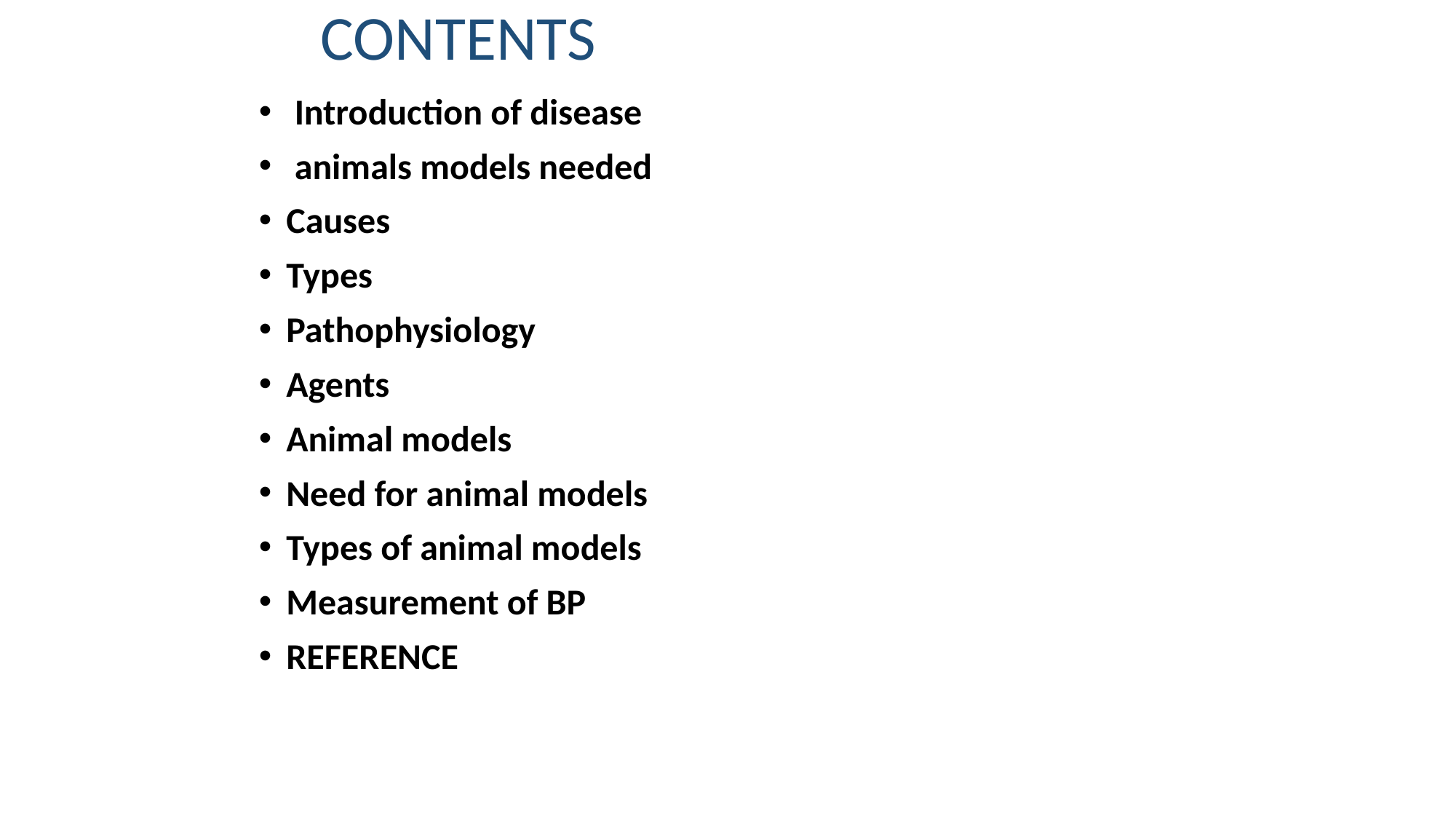

# CONTENTS
 Introduction of disease
 animals models needed
Causes
Types
Pathophysiology
Agents
Animal models
Need for animal models
Types of animal models
Measurement of BP
REFERENCE